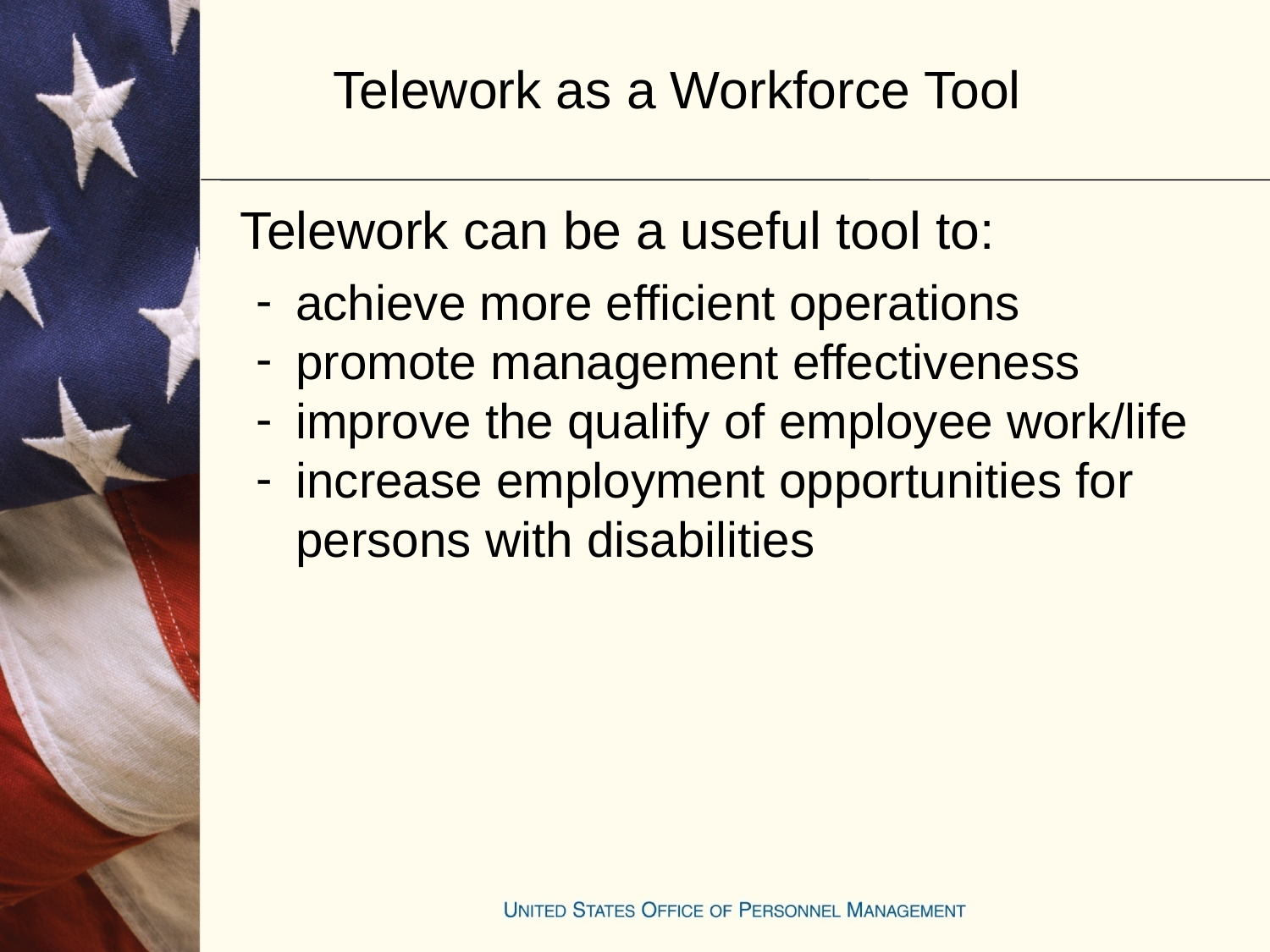

# Telework as a Workforce Tool
	Telework can be a useful tool to:
achieve more efficient operations
promote management effectiveness
improve the qualify of employee work/life
increase employment opportunities for persons with disabilities